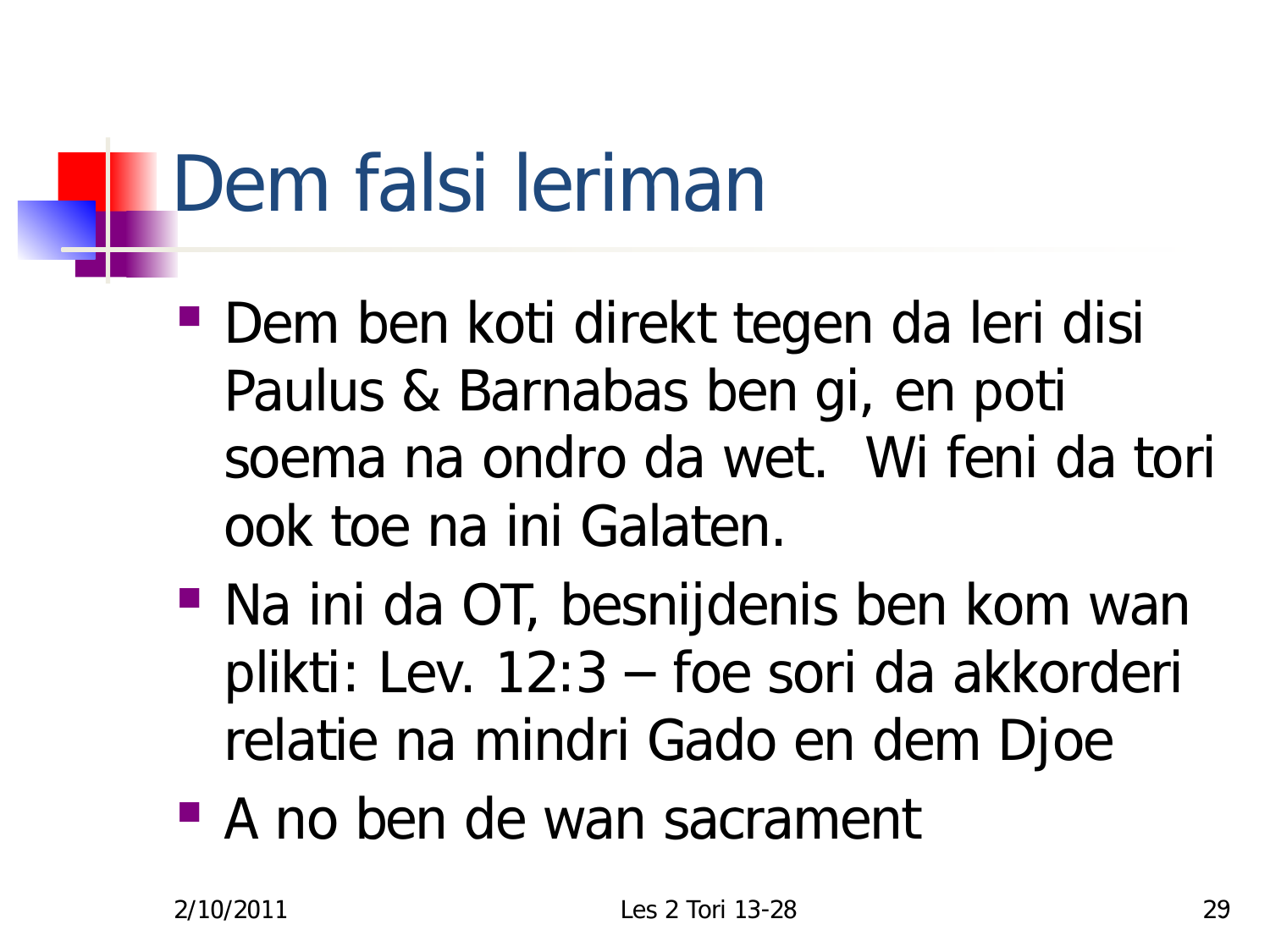

# Dem falsi leriman
Dem ben koti direkt tegen da leri disi Paulus & Barnabas ben gi, en poti soema na ondro da wet.  Wi feni da tori ook toe na ini Galaten.
Na ini da OT, besnijdenis ben kom wan plikti: Lev. 12:3 – foe sori da akkorderi relatie na mindri Gado en dem Djoe
A no ben de wan sacrament
2/10/2011
Les 2 Tori 13-28
29